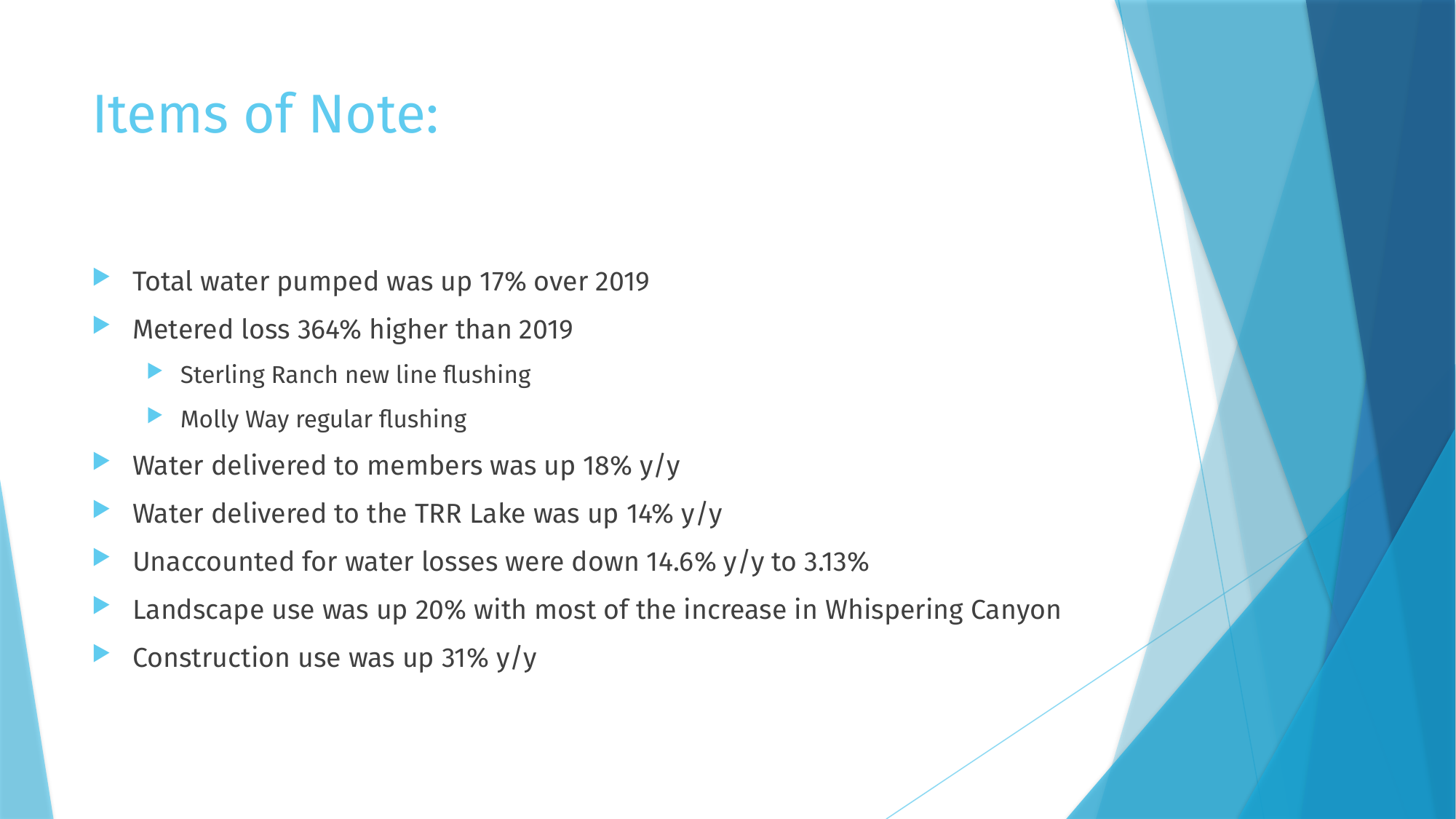

# Items of Note:
Total water pumped was up 17% over 2019
Metered loss 364% higher than 2019
Sterling Ranch new line flushing
Molly Way regular flushing
Water delivered to members was up 18% y/y
Water delivered to the TRR Lake was up 14% y/y
Unaccounted for water losses were down 14.6% y/y to 3.13%
Landscape use was up 20% with most of the increase in Whispering Canyon
Construction use was up 31% y/y